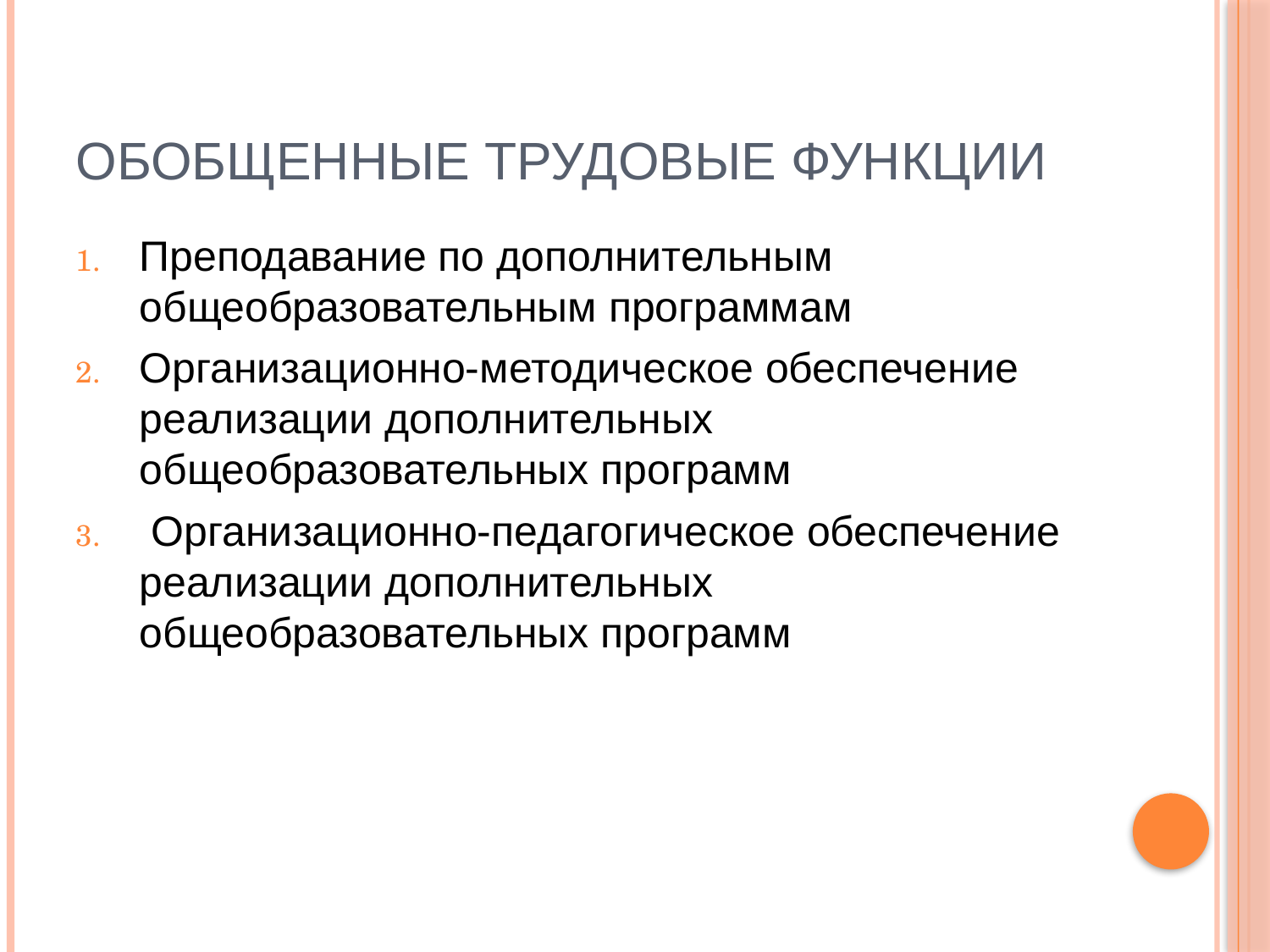

# Обобщенные трудовые функции
Преподавание по дополнительным общеобразовательным программам
Организационно-методическое обеспечение реализации дополнительных общеобразовательных программ
 Организационно-педагогическое обеспечение реализации дополнительных общеобразовательных программ